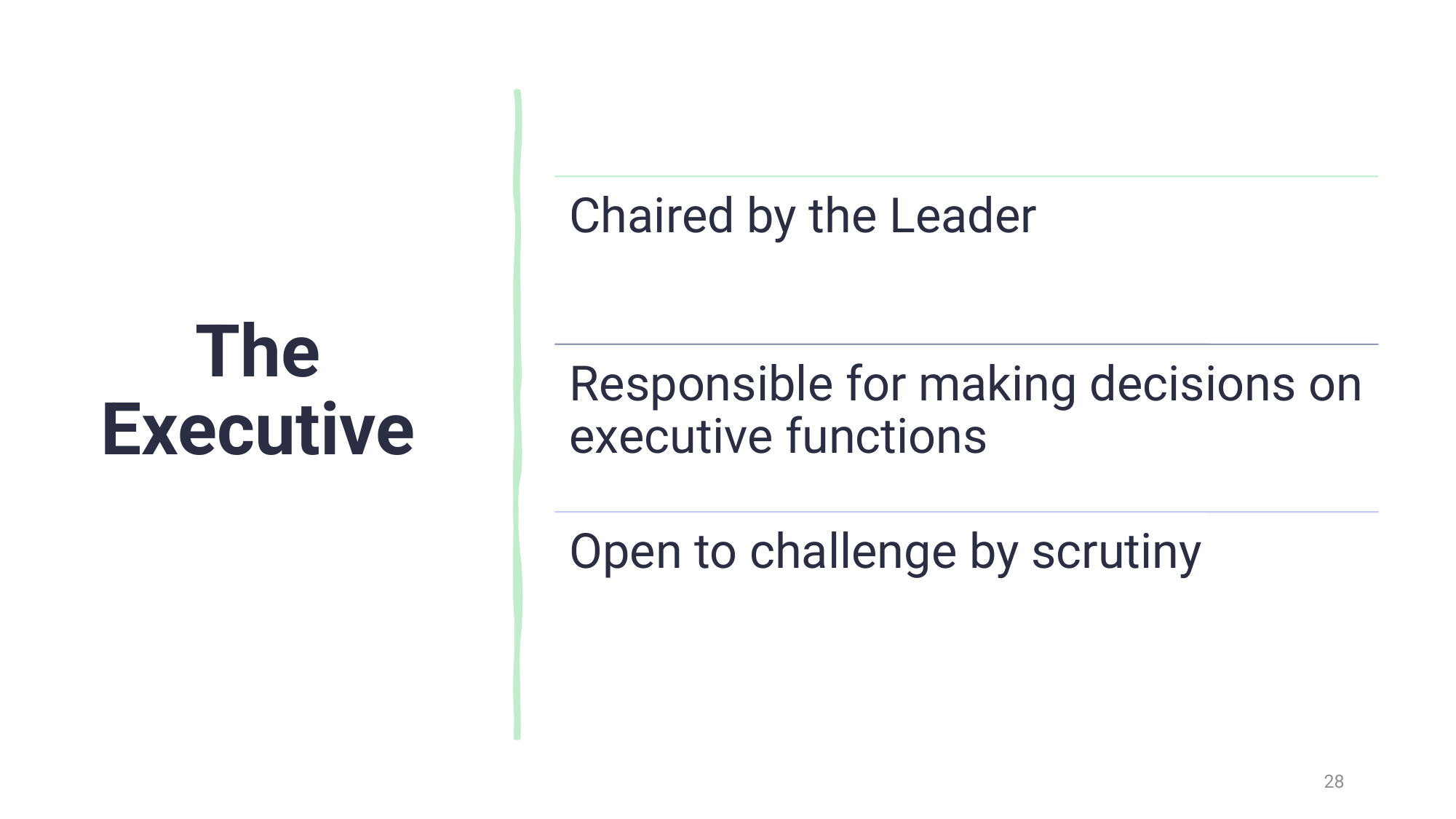

# The Executive
Chaired by the Leader
Responsible for making decisions on executive functions
Open to challenge by scrutiny

28